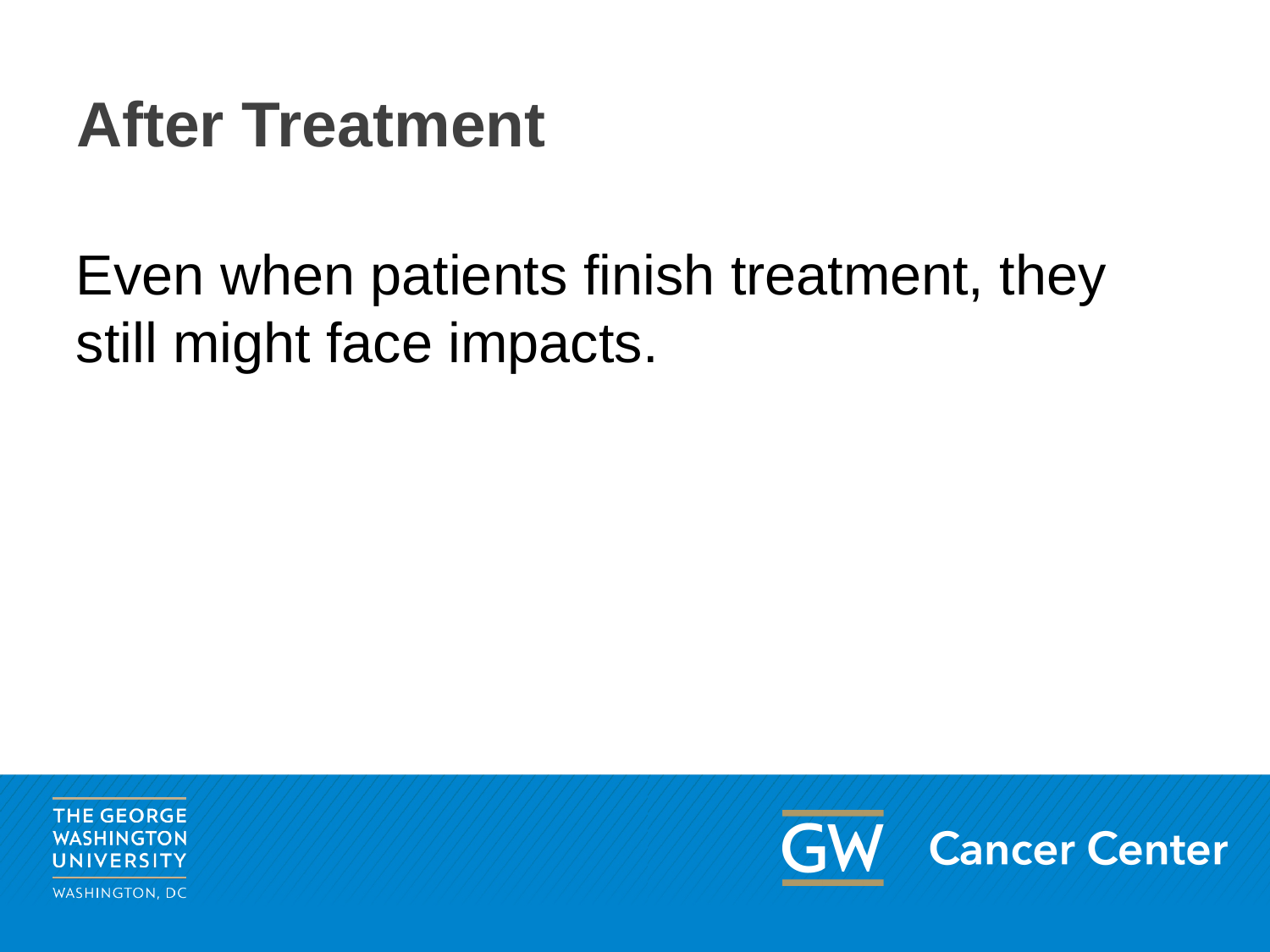

# After Treatment
Even when patients finish treatment, they still might face impacts.